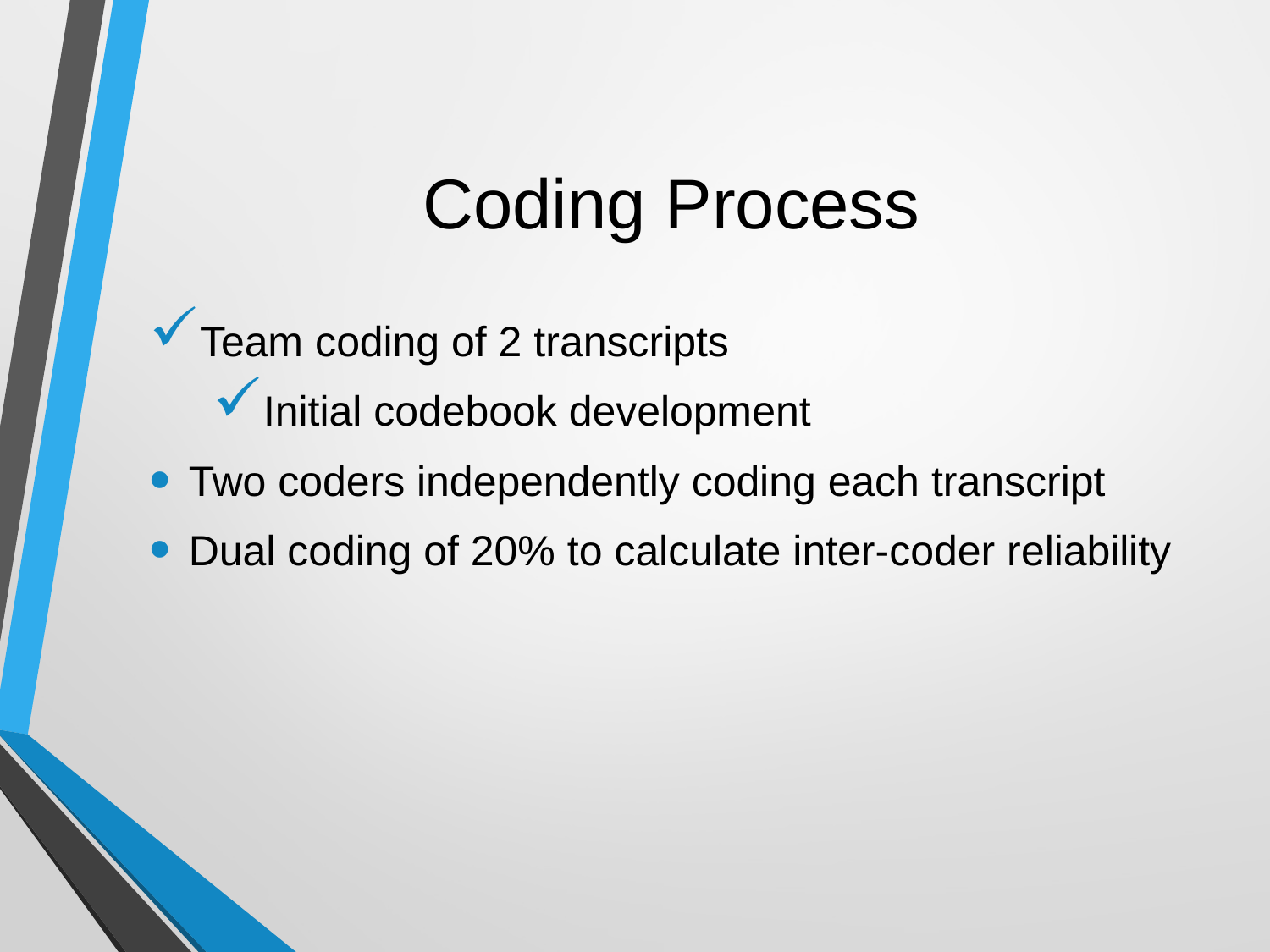

# Coding Process
Team coding of 2 transcripts
Initial codebook development
Two coders independently coding each transcript
Dual coding of 20% to calculate inter-coder reliability